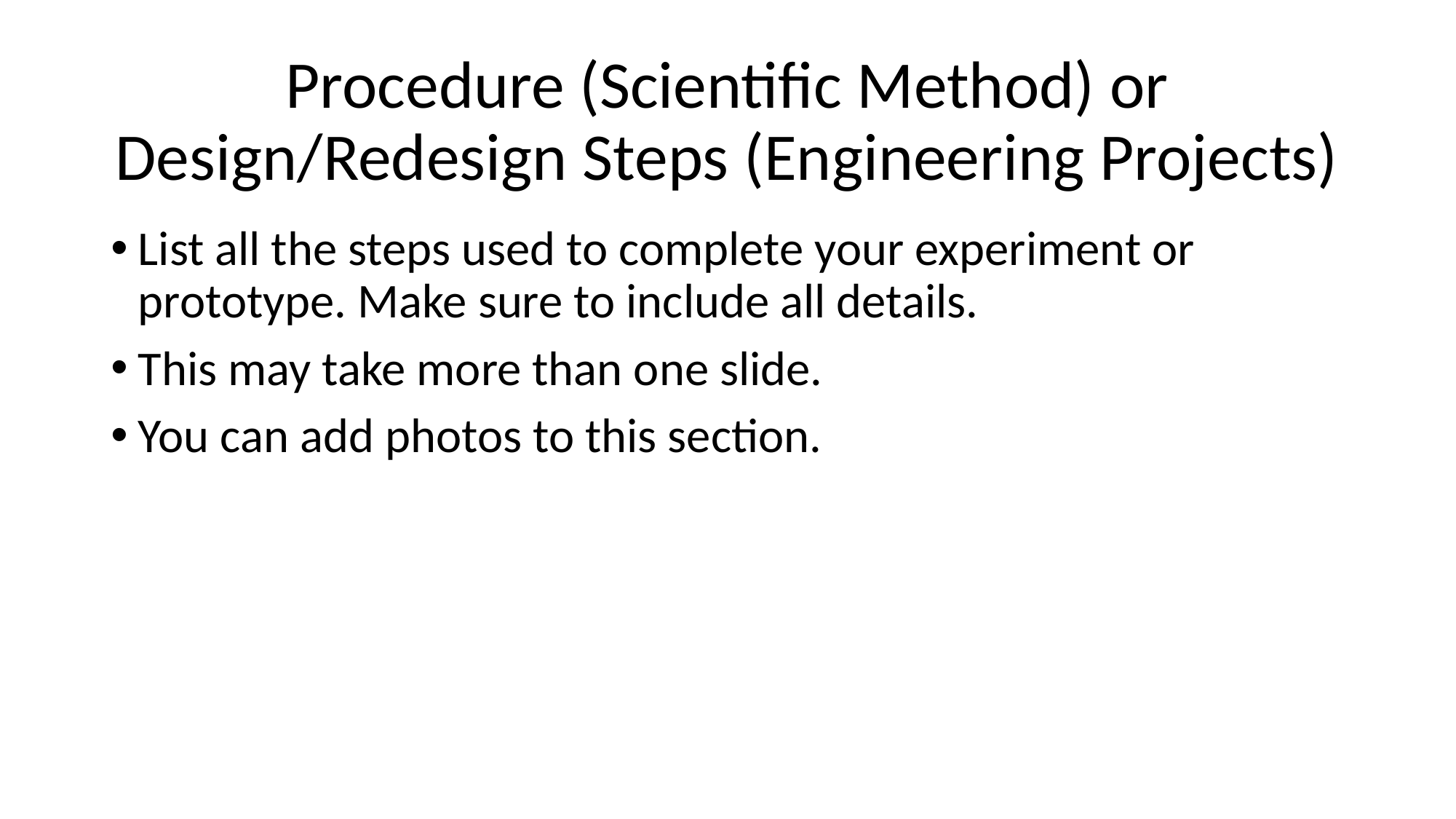

# Procedure (Scientific Method) or Design/Redesign Steps (Engineering Projects)
List all the steps used to complete your experiment or prototype. Make sure to include all details.
This may take more than one slide.
You can add photos to this section.